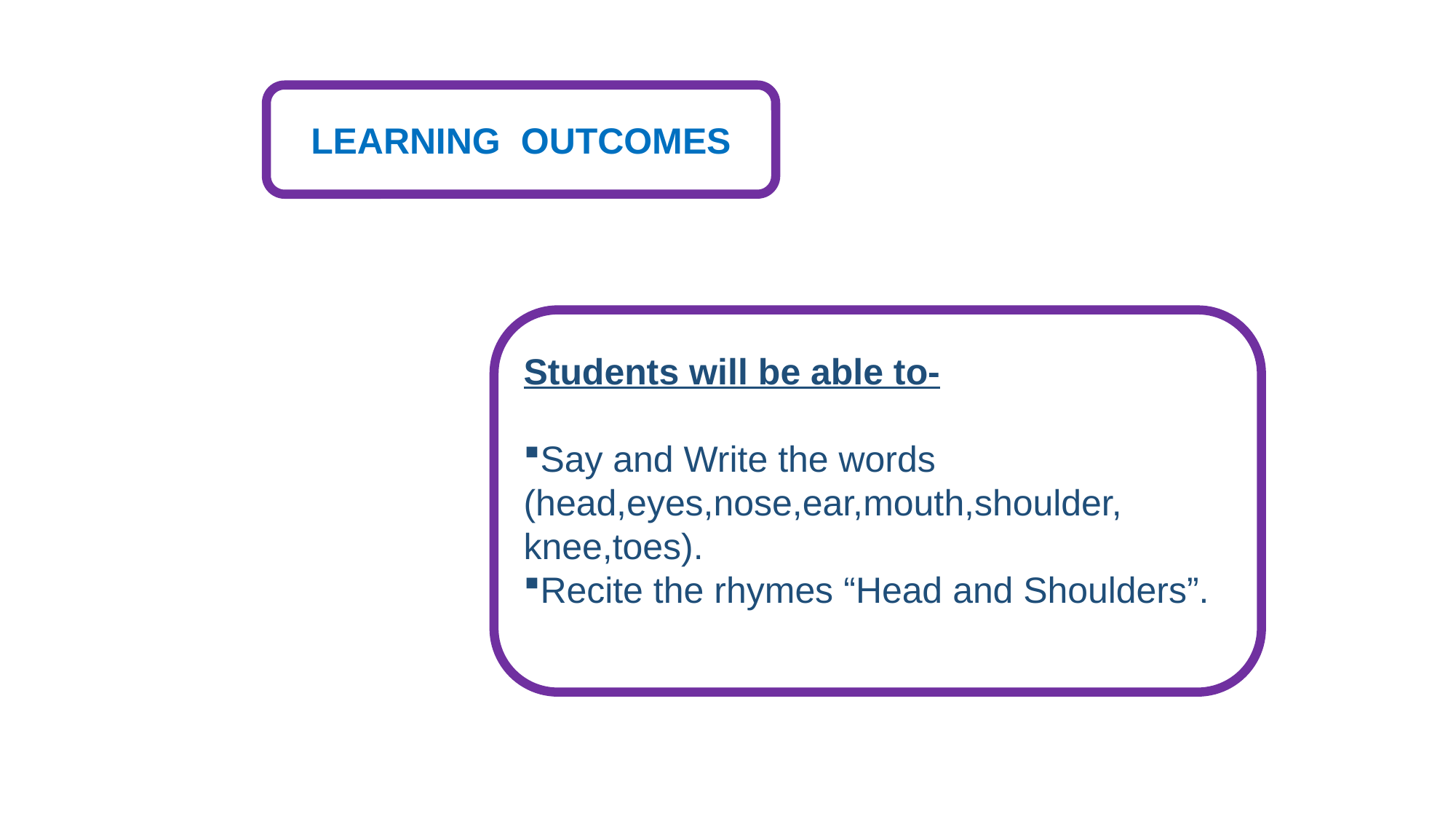

LEARNING  OUTCOMES

Students will be able to-

Say and Write the words
(head,eyes,nose,ear,mouth,shoulder,
knee,toes).
Recite the rhymes “Head and Shoulders”.